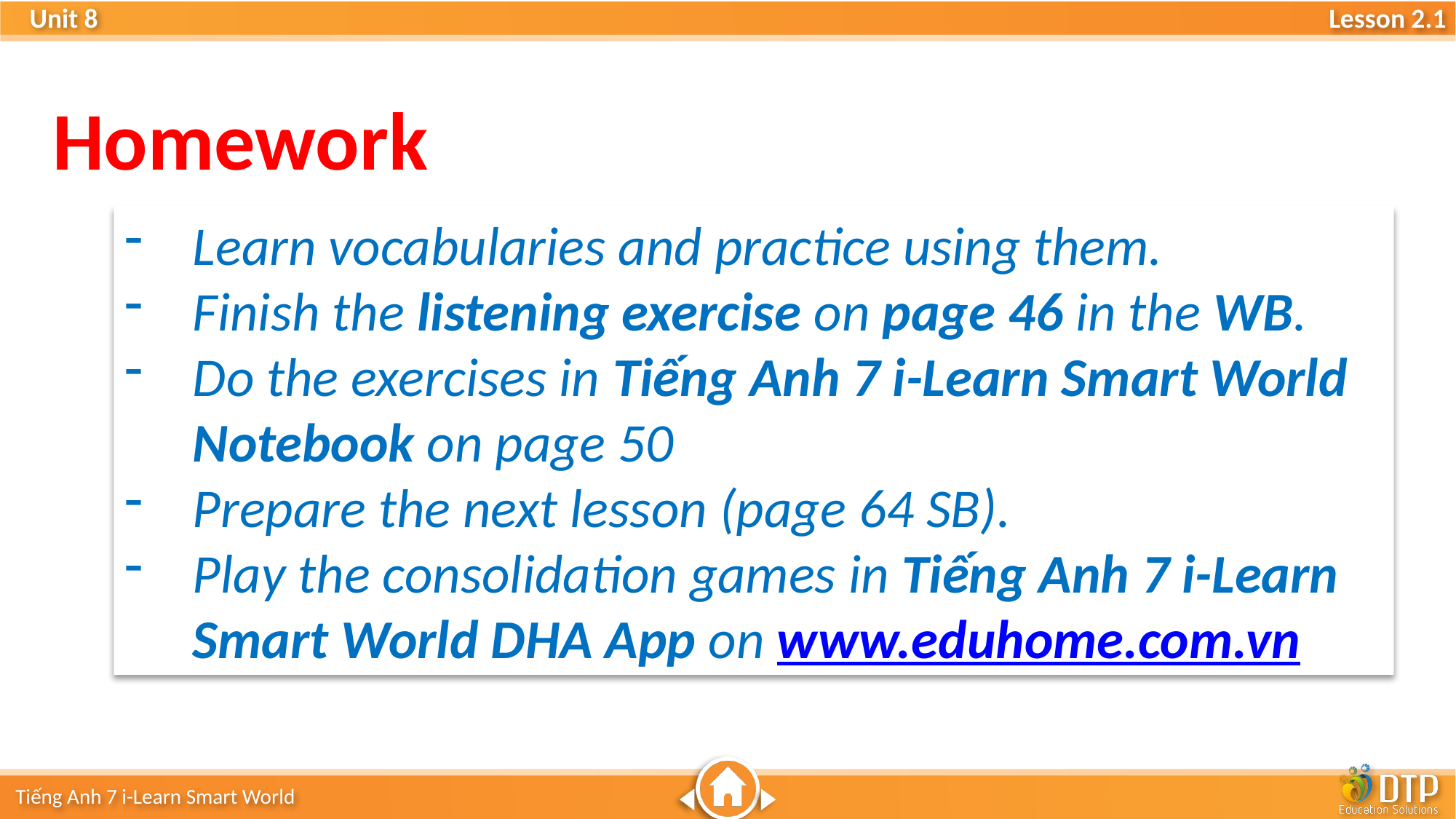

Homework
Learn vocabularies and practice using them.
Finish the listening exercise on page 46 in the WB.
Do the exercises in Tiếng Anh 7 i-Learn Smart World Notebook on page 50
Prepare the next lesson (page 64 SB).
Play the consolidation games in Tiếng Anh 7 i-Learn Smart World DHA App on www.eduhome.com.vn